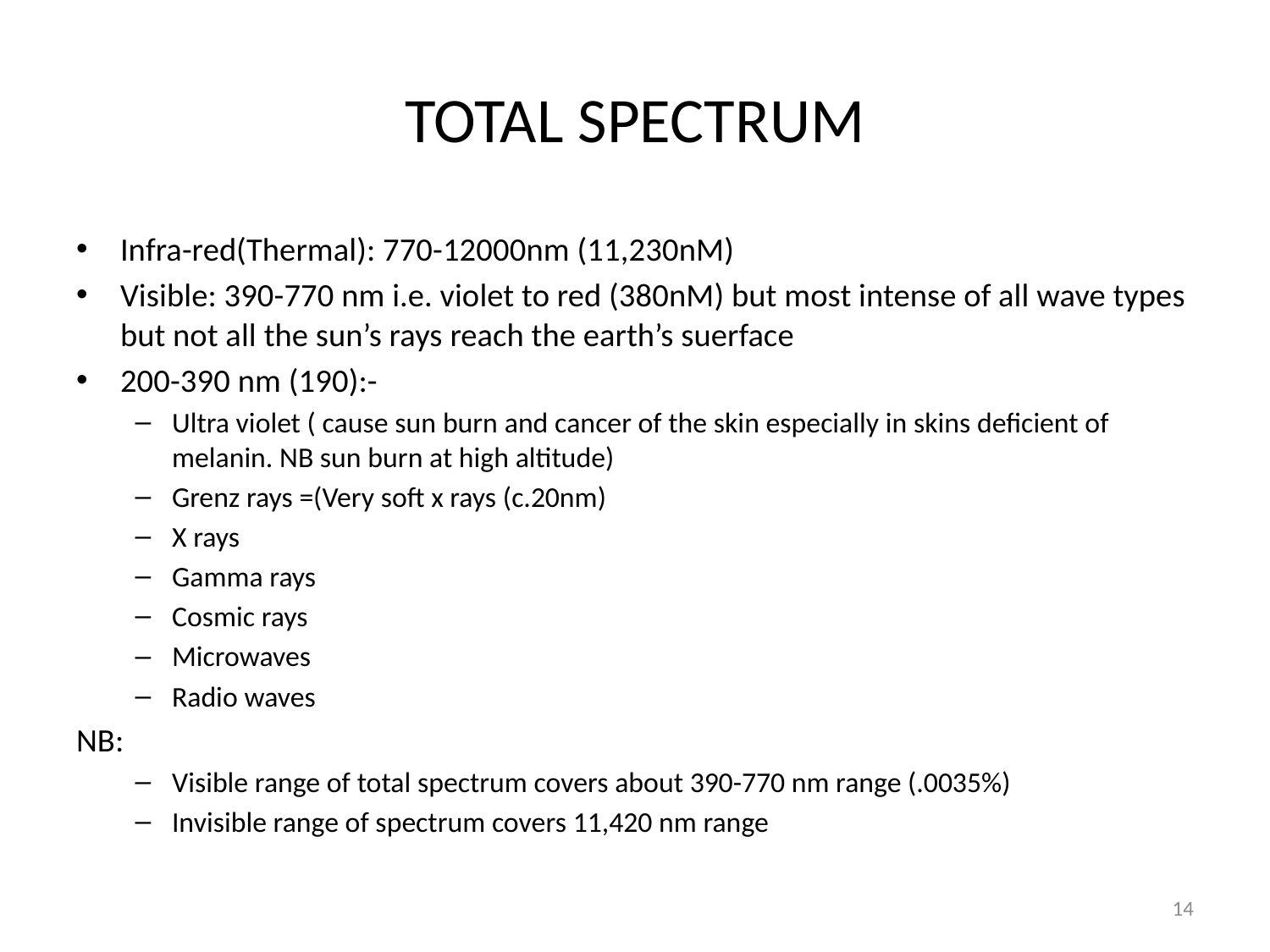

# TOTAL SPECTRUM
Infra-red(Thermal): 770-12000nm (11,230nM)
Visible: 390-770 nm i.e. violet to red (380nM) but most intense of all wave types but not all the sun’s rays reach the earth’s suerface
200-390 nm (190):-
Ultra violet ( cause sun burn and cancer of the skin especially in skins deficient of melanin. NB sun burn at high altitude)
Grenz rays =(Very soft x rays (c.20nm)
X rays
Gamma rays
Cosmic rays
Microwaves
Radio waves
NB:
Visible range of total spectrum covers about 390-770 nm range (.0035%)
Invisible range of spectrum covers 11,420 nm range
14